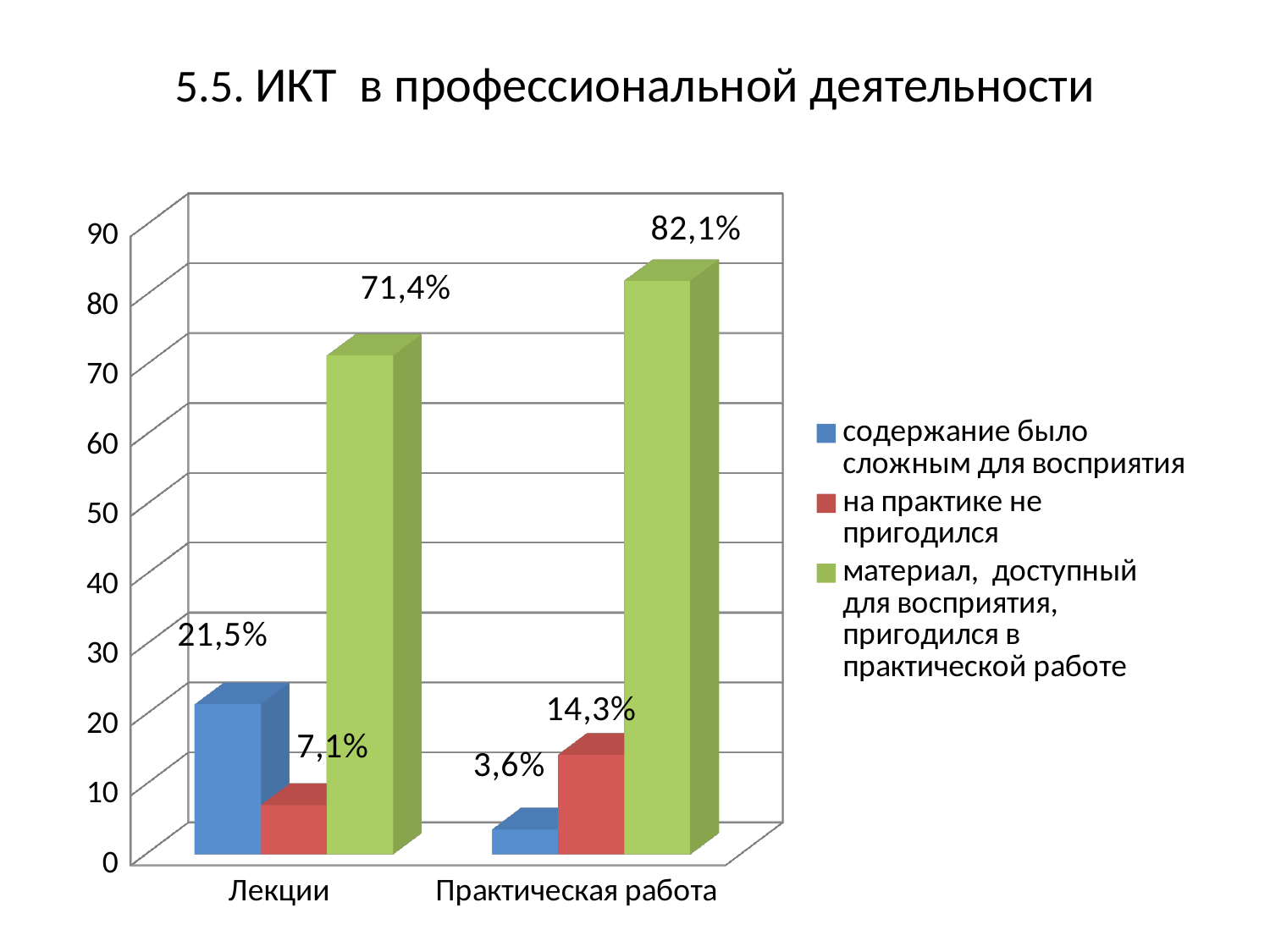

# 5.5. ИКТ  в профессиональной деятельности

[unsupported chart]